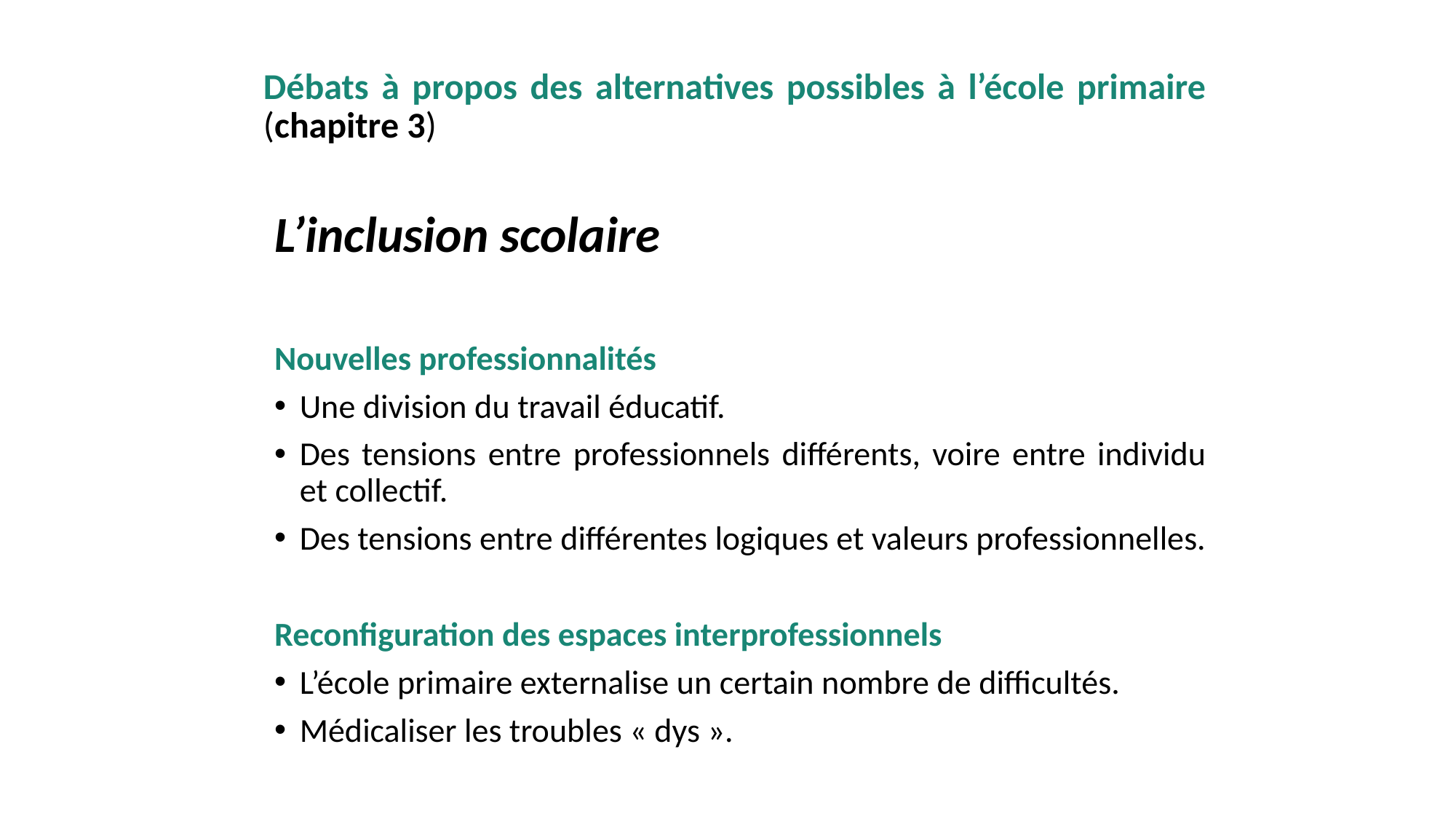

# Débats à propos des alternatives possibles à l’école primaire (chapitre 3)
L’inclusion scolaire

Nouvelles professionnalités
Une division du travail éducatif.
Des tensions entre professionnels différents, voire entre individu et collectif.
Des tensions entre différentes logiques et valeurs professionnelles.

Reconfiguration des espaces interprofessionnels
L’école primaire externalise un certain nombre de difficultés.
Médicaliser les troubles « dys ».